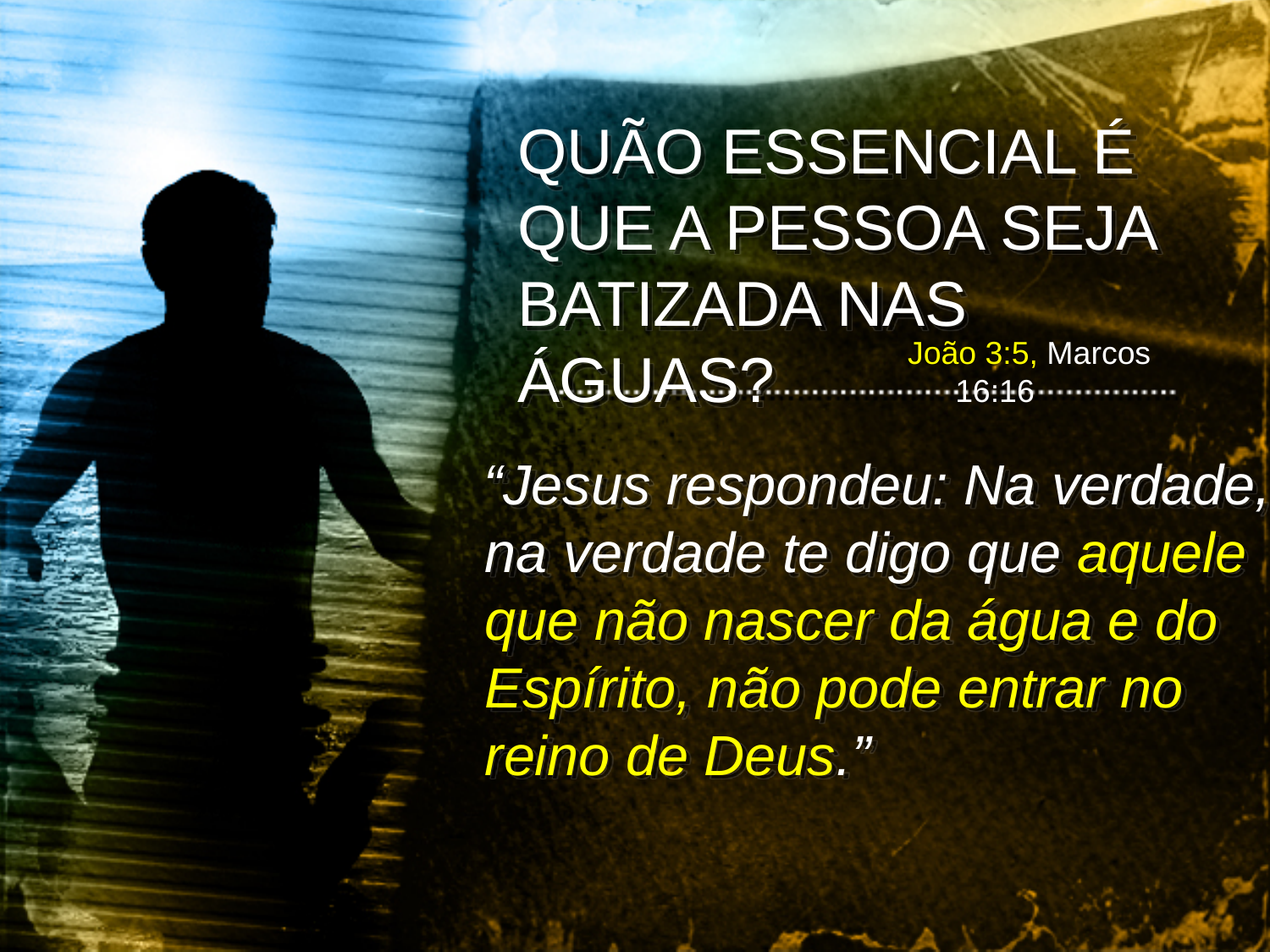

QUÃO ESSENCIAL É QUE A PESSOA SEJA BATIZADA NAS ÁGUAS?
João 3:5, Marcos 16:16

   “Jesus respondeu: Na verdade, na verdade te digo que aquele que não nascer da água e do Espírito, não pode entrar no reino de Deus.”